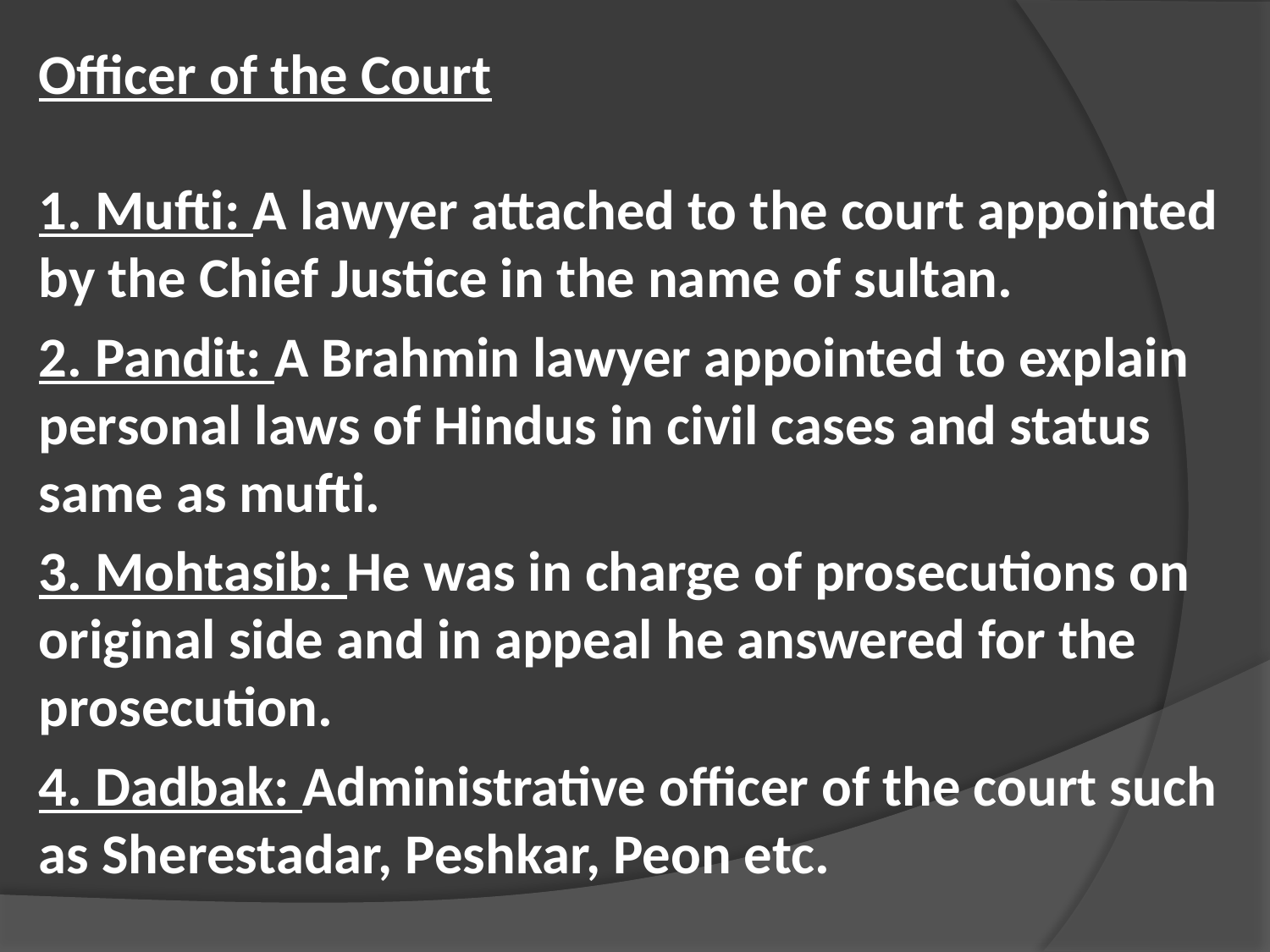

Officer of the Court
1. Mufti: A lawyer attached to the court appointed by the Chief Justice in the name of sultan.
2. Pandit: A Brahmin lawyer appointed to explain personal laws of Hindus in civil cases and status same as mufti.
3. Mohtasib: He was in charge of prosecutions on original side and in appeal he answered for the prosecution.
4. Dadbak: Administrative officer of the court such as Sherestadar, Peshkar, Peon etc.